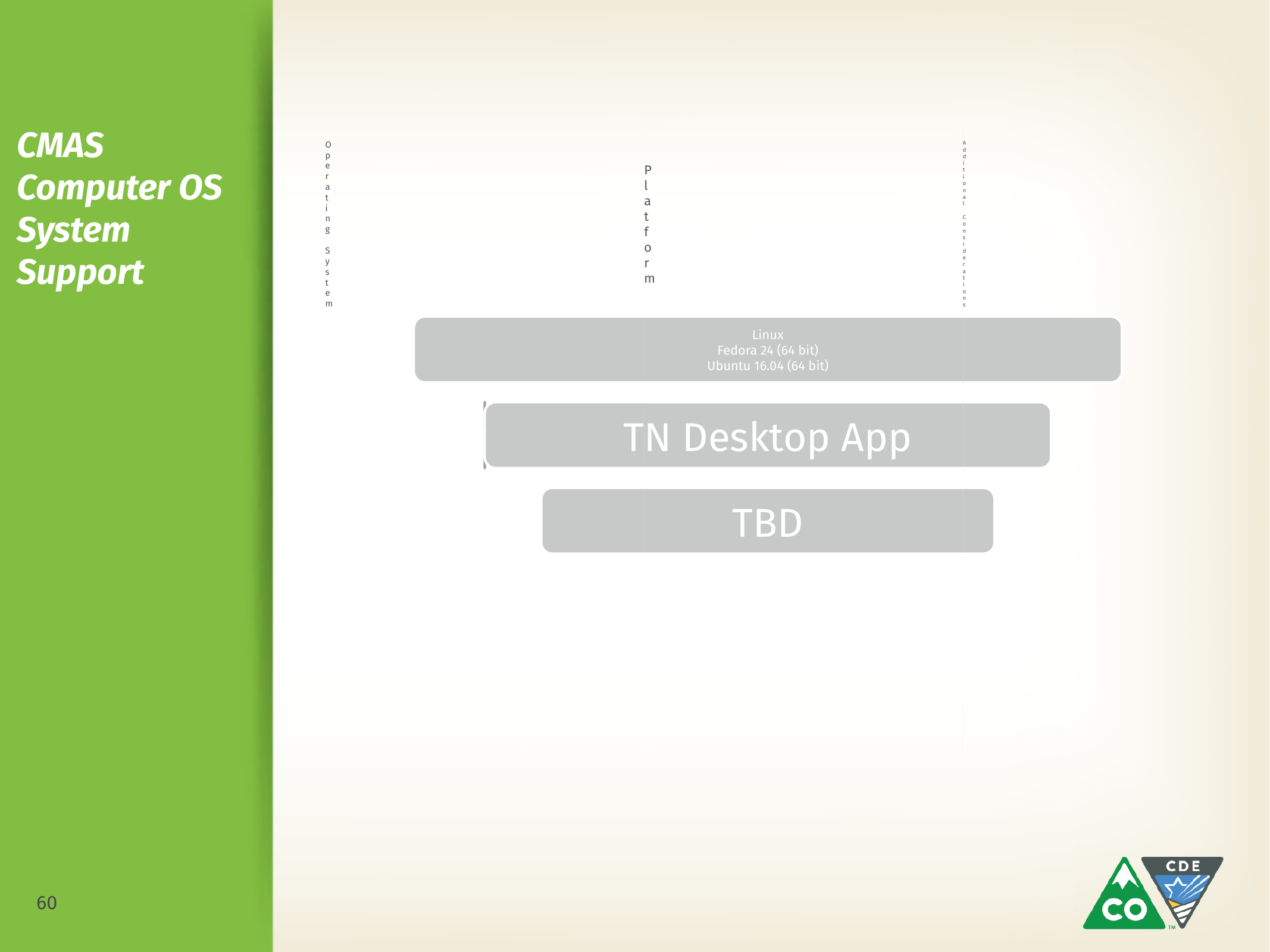

Linux
Fedora 24 (64 bit)
Ubuntu 16.04 (64 bit)
TBD
Operating System
Platform
TN Desktop App
# CMAS Computer OS System Support

60